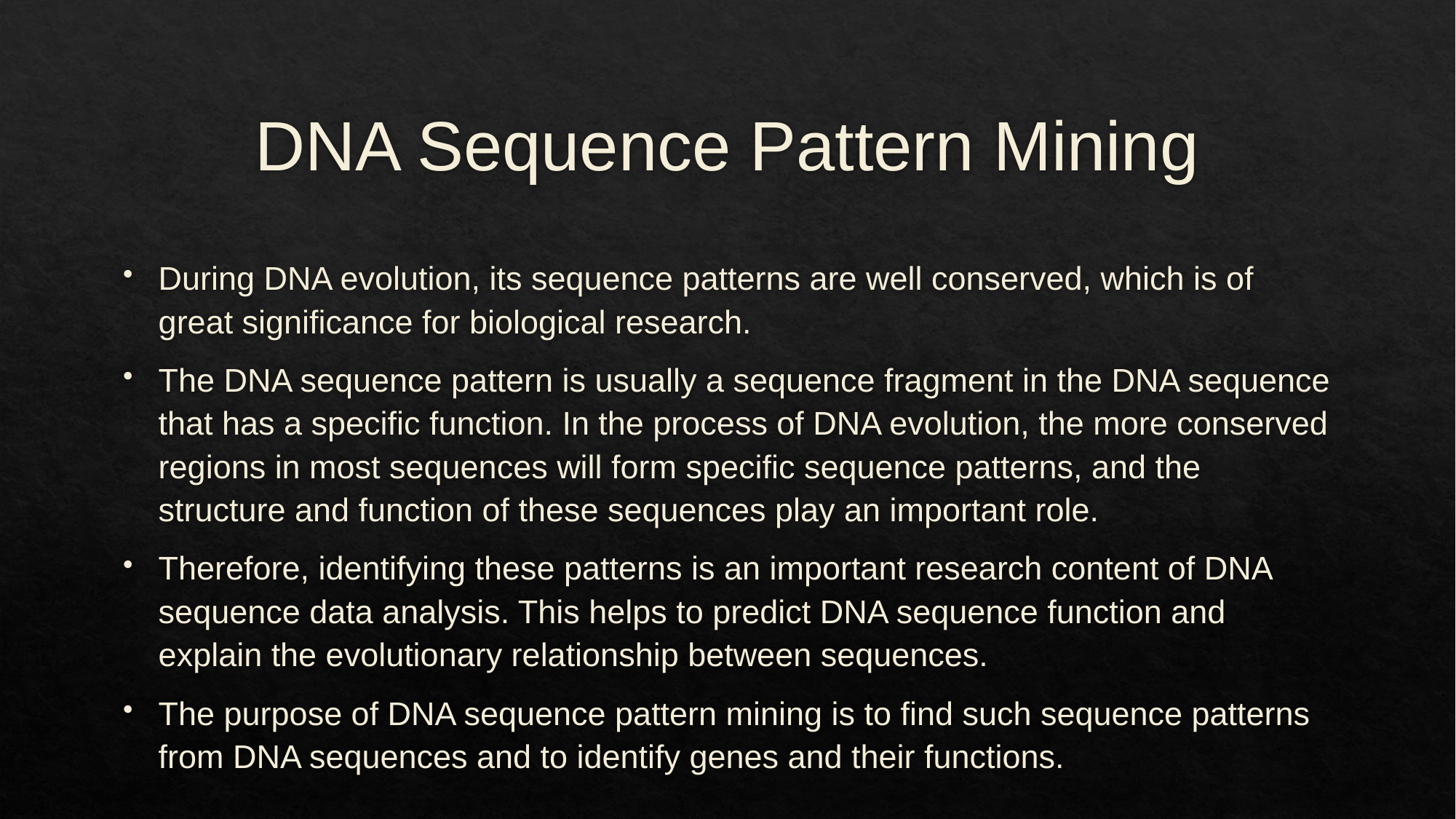

# DNA Sequence Pattern Mining
During DNA evolution, its sequence patterns are well conserved, which is of great significance for biological research.
The DNA sequence pattern is usually a sequence fragment in the DNA sequence that has a specific function. In the process of DNA evolution, the more conserved regions in most sequences will form specific sequence patterns, and the structure and function of these sequences play an important role.
Therefore, identifying these patterns is an important research content of DNA sequence data analysis. This helps to predict DNA sequence function and explain the evolutionary relationship between sequences.
The purpose of DNA sequence pattern mining is to find such sequence patterns from DNA sequences and to identify genes and their functions.